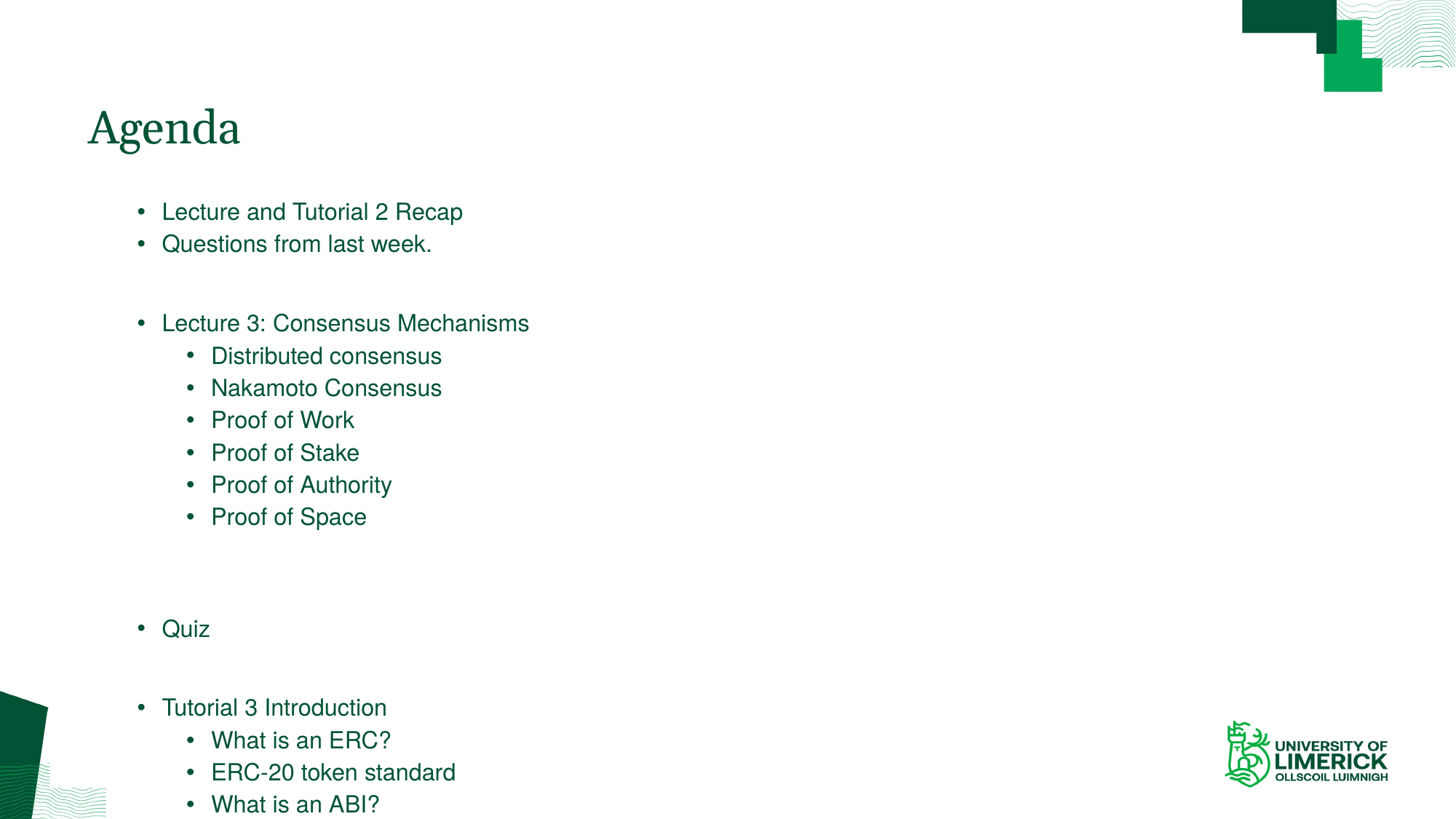

# Agenda
Lecture and Tutorial 2 Recap
Questions from last week.

Lecture 3: Consensus Mechanisms
Distributed consensus
Nakamoto Consensus
Proof of Work
Proof of Stake
Proof of Authority
Proof of Space

Quiz

Tutorial 3 Introduction
What is an ERC?
ERC-20 token standard
What is an ABI?